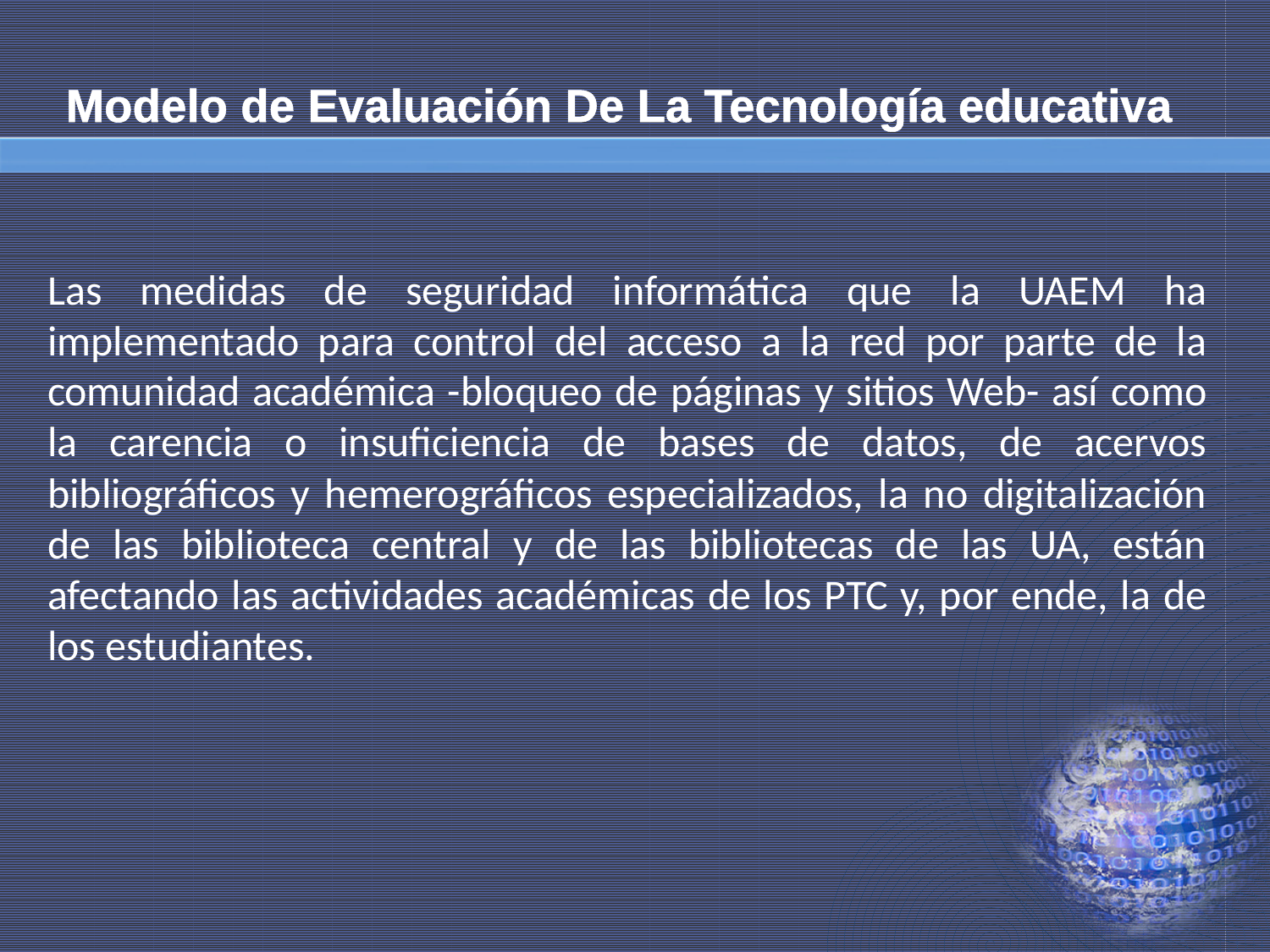

# Modelo de Evaluación De La Tecnología educativa

Las medidas de seguridad informática que la UAEM ha implementado para control del acceso a la red por parte de la comunidad académica -bloqueo de páginas y sitios Web- así como la carencia o insuficiencia de bases de datos, de acervos bibliográficos y hemerográficos especializados, la no digitalización de las biblioteca central y de las bibliotecas de las UA, están afectando las actividades académicas de los PTC y, por ende, la de los estudiantes.